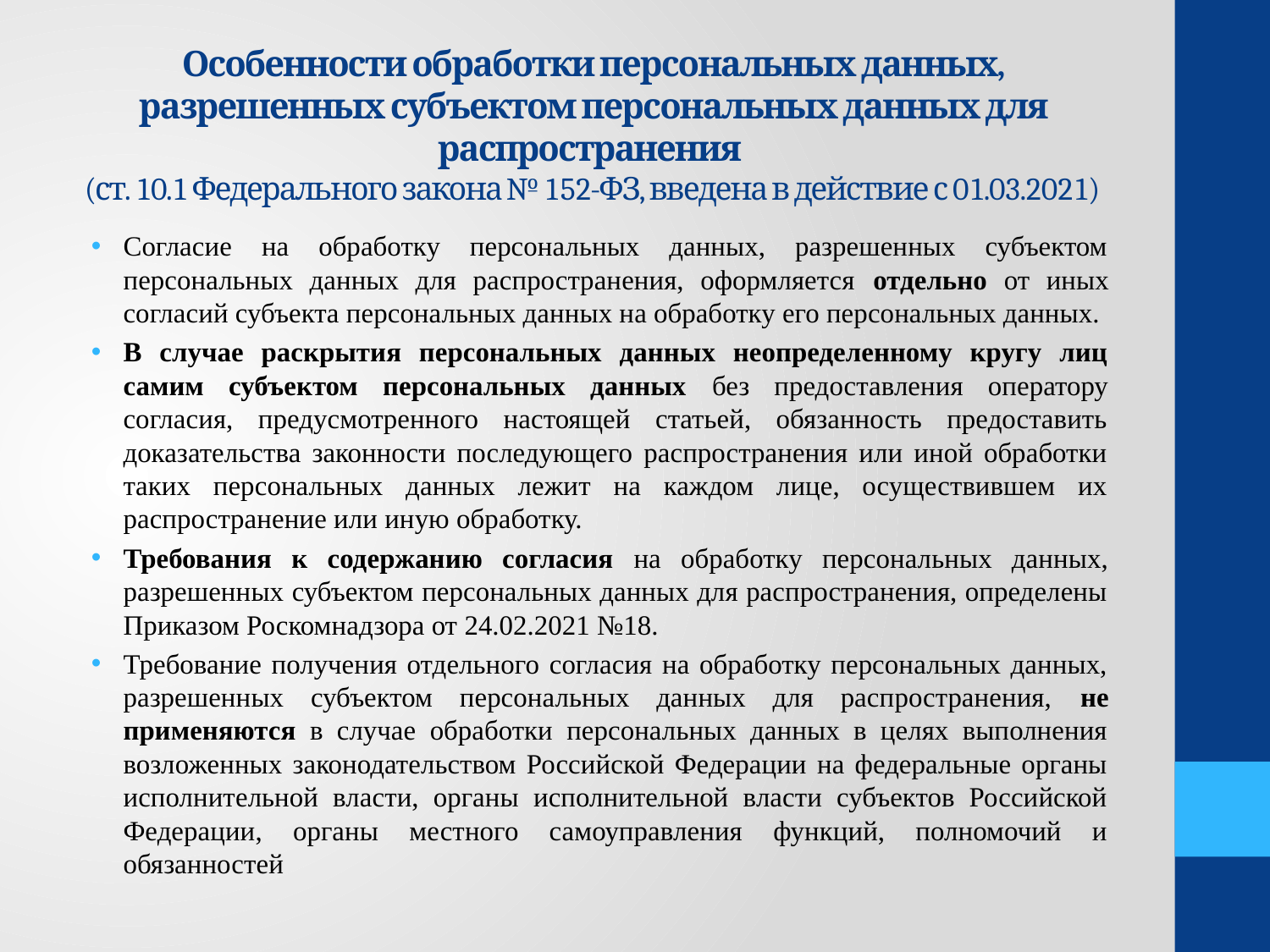

# Особенности обработки персональных данных, разрешенных субъектом персональных данных для распространения (ст. 10.1 Федерального закона № 152-ФЗ, введена в действие с 01.03.2021)
Согласие на обработку персональных данных, разрешенных субъектом персональных данных для распространения, оформляется отдельно от иных согласий субъекта персональных данных на обработку его персональных данных.
В случае раскрытия персональных данных неопределенному кругу лиц самим субъектом персональных данных без предоставления оператору согласия, предусмотренного настоящей статьей, обязанность предоставить доказательства законности последующего распространения или иной обработки таких персональных данных лежит на каждом лице, осуществившем их распространение или иную обработку.
Требования к содержанию согласия на обработку персональных данных, разрешенных субъектом персональных данных для распространения, определены Приказом Роскомнадзора от 24.02.2021 №18.
Требование получения отдельного согласия на обработку персональных данных, разрешенных субъектом персональных данных для распространения, не применяются в случае обработки персональных данных в целях выполнения возложенных законодательством Российской Федерации на федеральные органы исполнительной власти, органы исполнительной власти субъектов Российской Федерации, органы местного самоуправления функций, полномочий и обязанностей